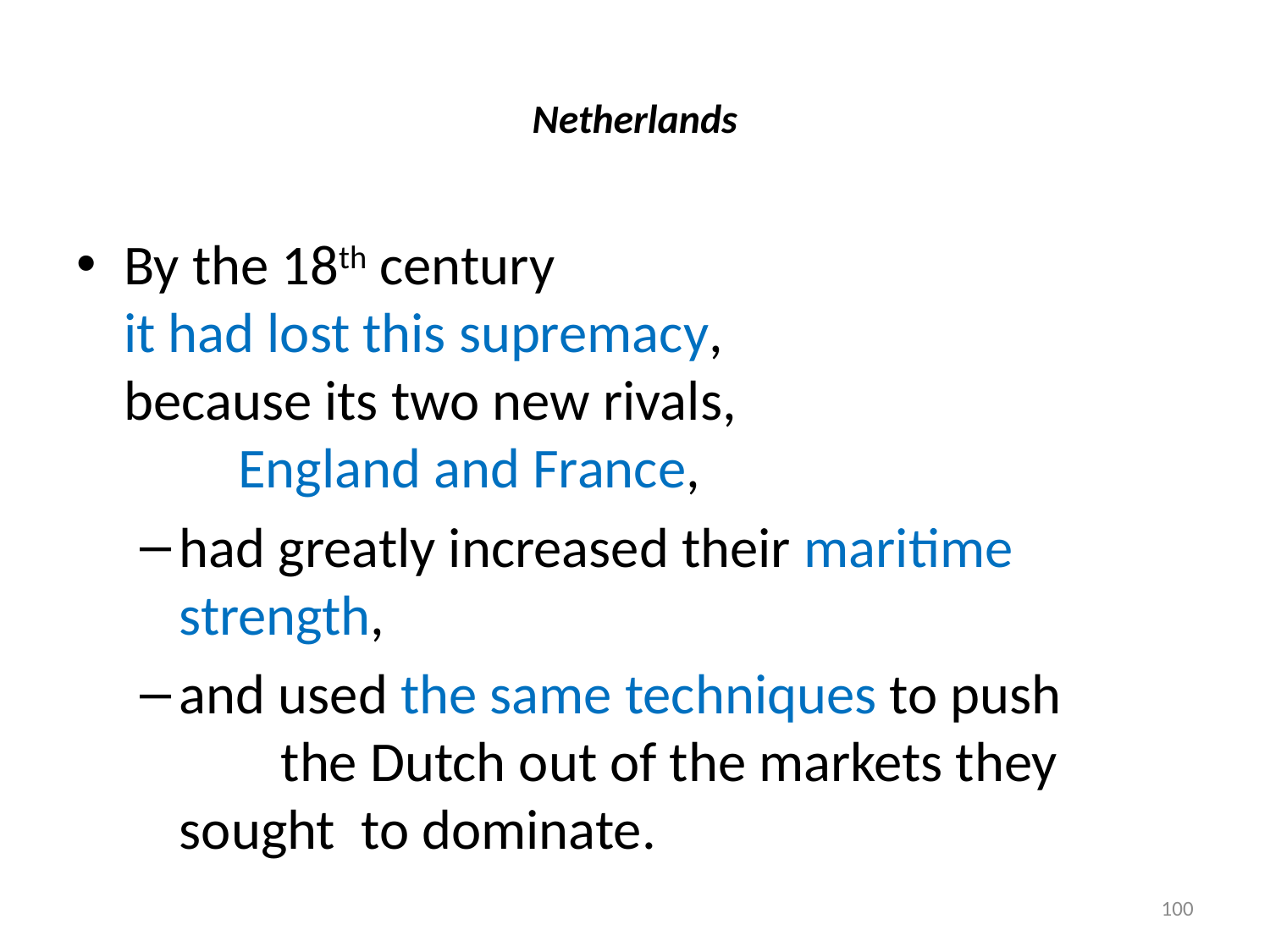

# Netherlands
By the 18th century                                                it had lost this supremacy,                        because its two new rivals,                                             England and France,
had greatly increased their maritime strength,
and used the same techniques to push                   the Dutch out of the markets they sought  to dominate.

100